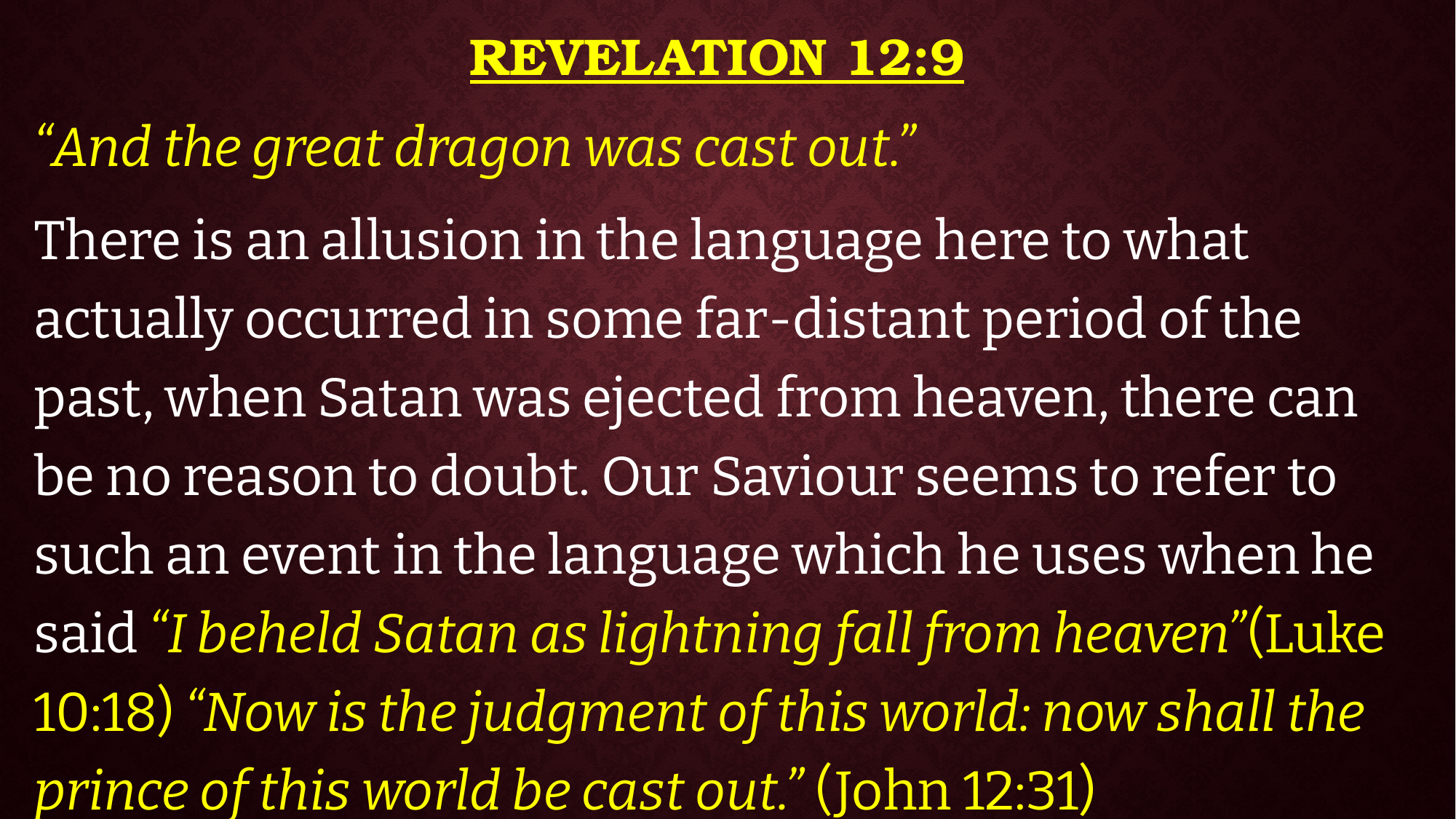

# Revelation 12:9
“And the great dragon was cast out.”
There is an allusion in the language here to what actually occurred in some far-distant period of the past, when Satan was ejected from heaven, there can be no reason to doubt. Our Saviour seems to refer to such an event in the language which he uses when he said “I beheld Satan as lightning fall from heaven”(Luke 10:18) “Now is the judgment of this world: now shall the prince of this world be cast out.” (John 12:31)